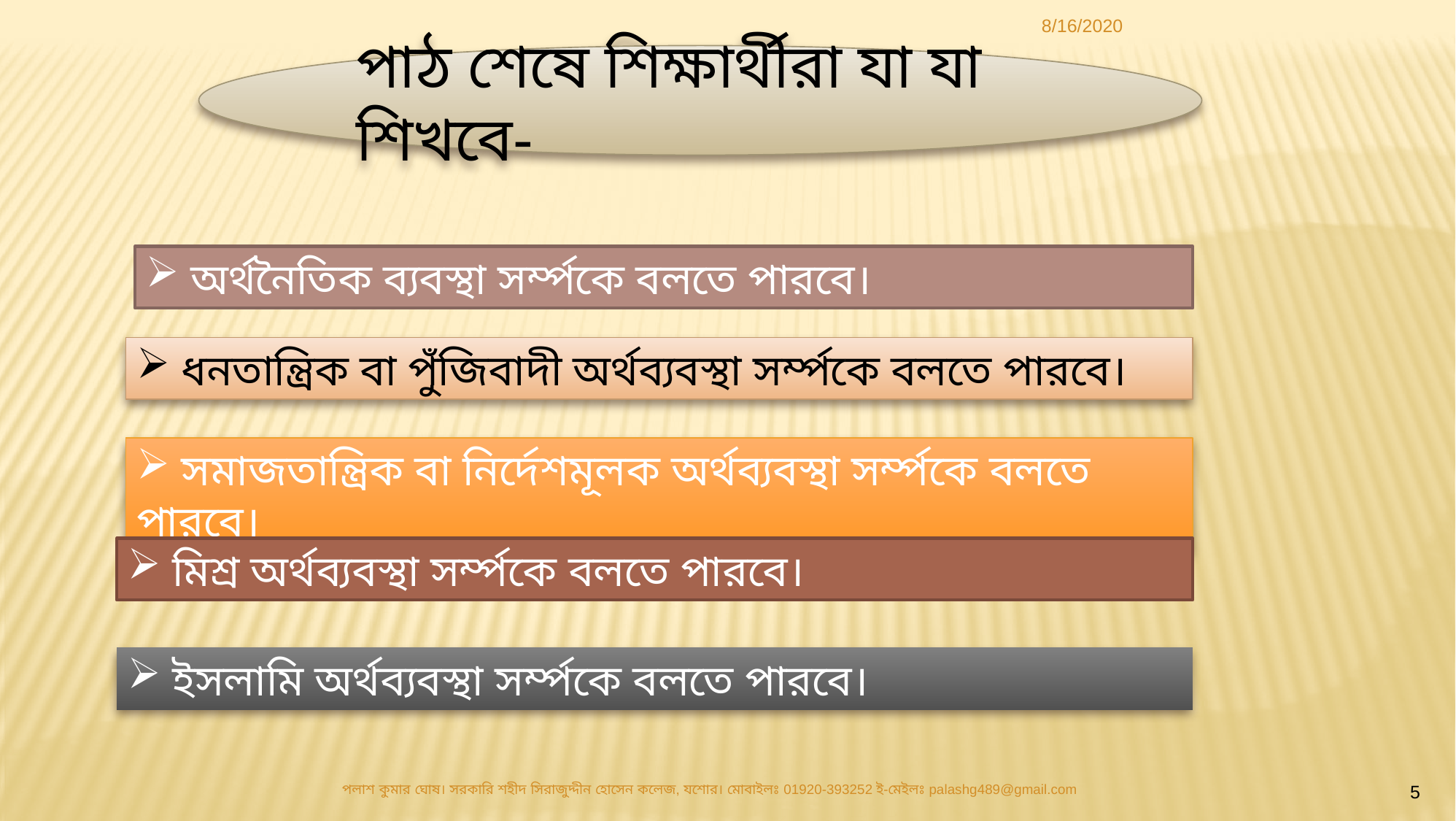

8/16/2020
পাঠ শেষে শিক্ষার্থীরা যা যা শিখবে-
 অর্থনৈতিক ব্যবস্থা সর্ম্পকে বলতে পারবে।

 ধনতান্ত্রিক বা পুঁজিবাদী অর্থব্যবস্থা সর্ম্পকে বলতে পারবে।
 সমাজতান্ত্রিক বা নির্দেশমূলক অর্থব্যবস্থা সর্ম্পকে বলতে পারবে।
 মিশ্র অর্থব্যবস্থা সর্ম্পকে বলতে পারবে।
 ইসলামি অর্থব্যবস্থা সর্ম্পকে বলতে পারবে।
পলাশ কুমার ঘোষ। সরকারি শহীদ সিরাজুদ্দীন হোসেন কলেজ, যশোর। মোবাইলঃ 01920-393252 ই-মেইলঃ palashg489@gmail.com
5